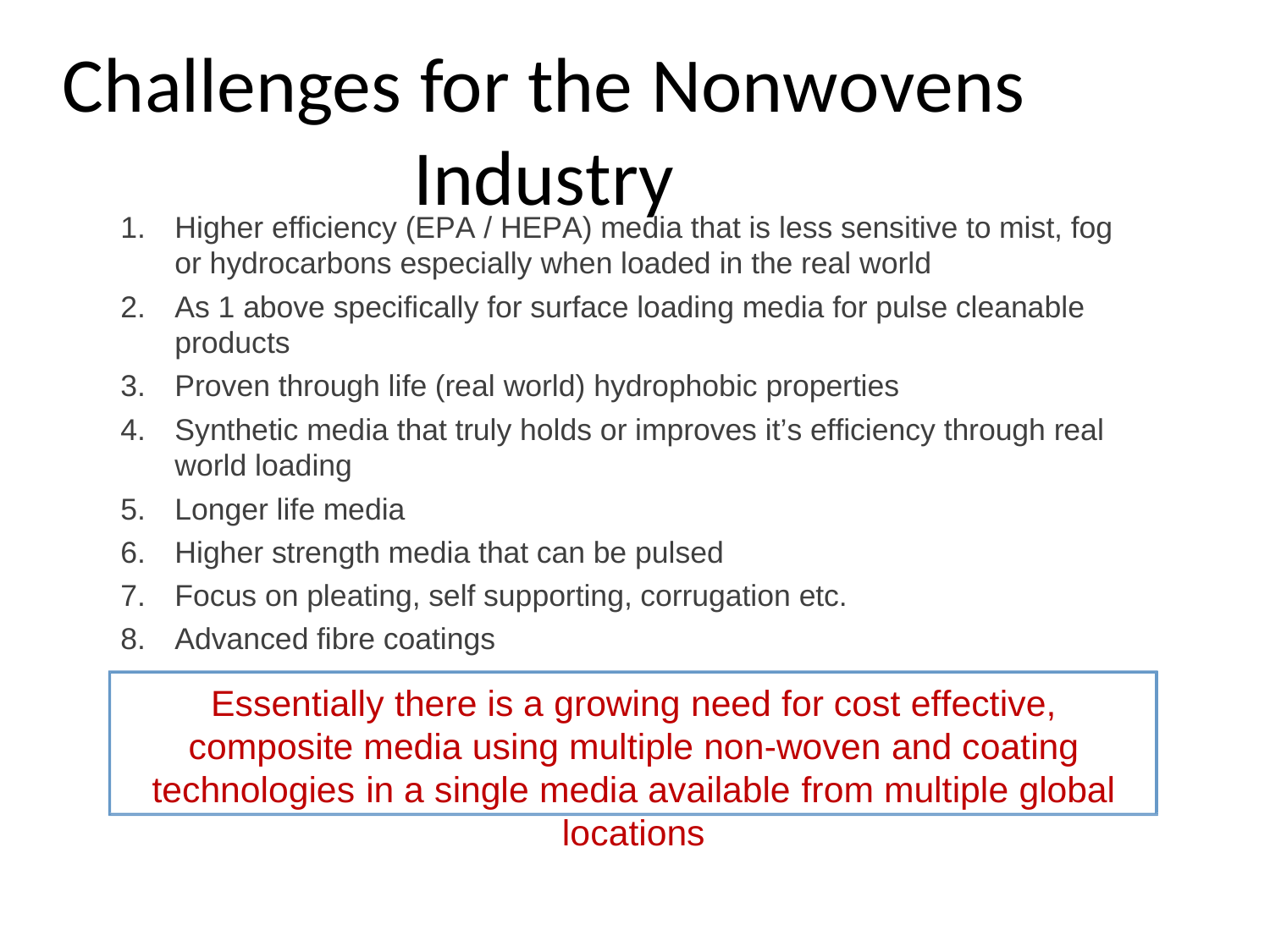

# Challenges for the Nonwovens Industry
Higher efficiency (EPA / HEPA) media that is less sensitive to mist, fog or hydrocarbons especially when loaded in the real world
As 1 above specifically for surface loading media for pulse cleanable products
Proven through life (real world) hydrophobic properties
Synthetic media that truly holds or improves it’s efficiency through real world loading
Longer life media
Higher strength media that can be pulsed
Focus on pleating, self supporting, corrugation etc.
Advanced fibre coatings
Essentially there is a growing need for cost effective, composite media using multiple non-woven and coating technologies in a single media available from multiple global locations